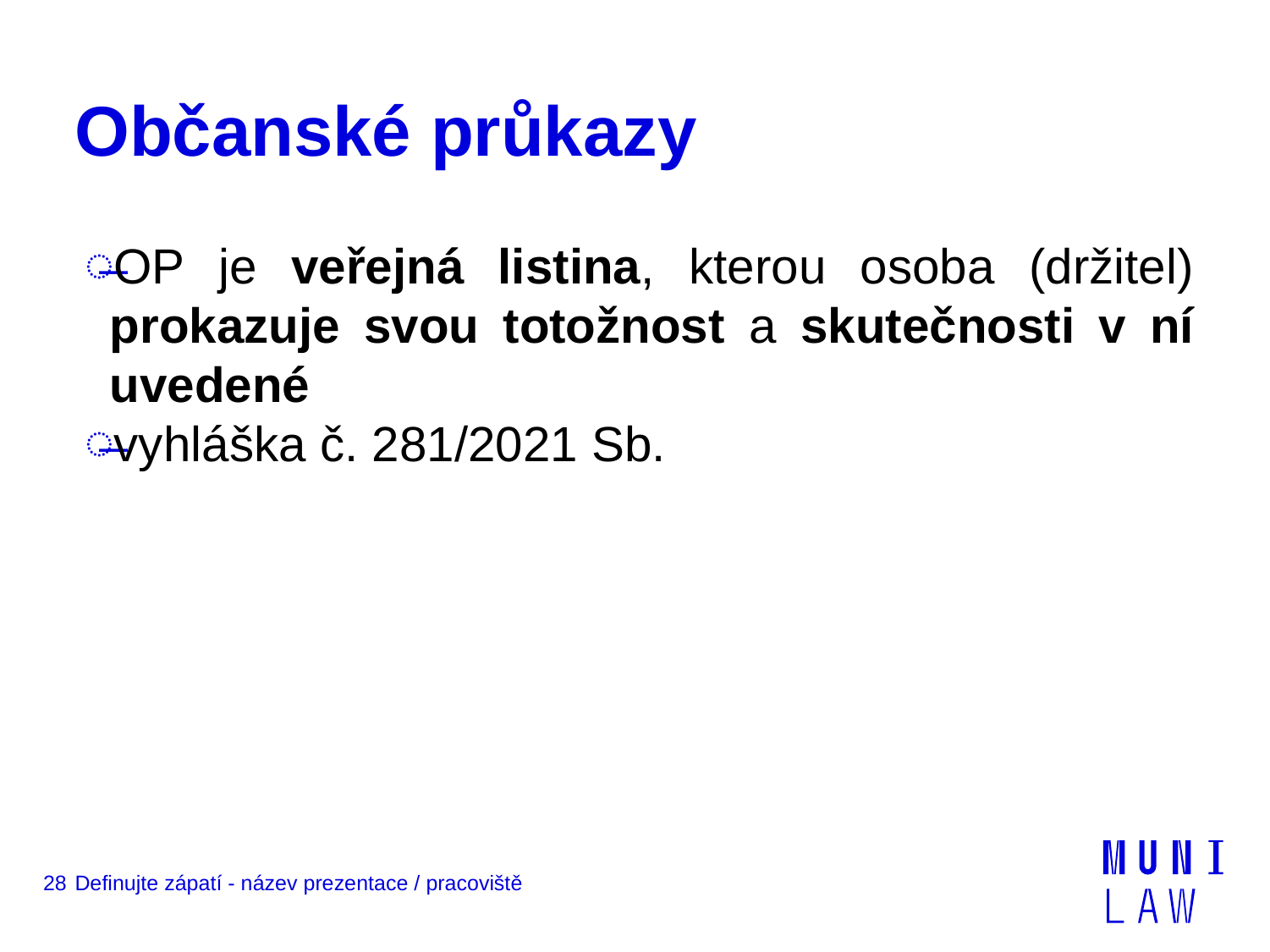

# Občanské průkazy
OP je veřejná listina, kterou osoba (držitel) prokazuje svou totožnost a skutečnosti v ní uvedené
vyhláška č. 281/2021 Sb.
28
Definujte zápatí - název prezentace / pracoviště